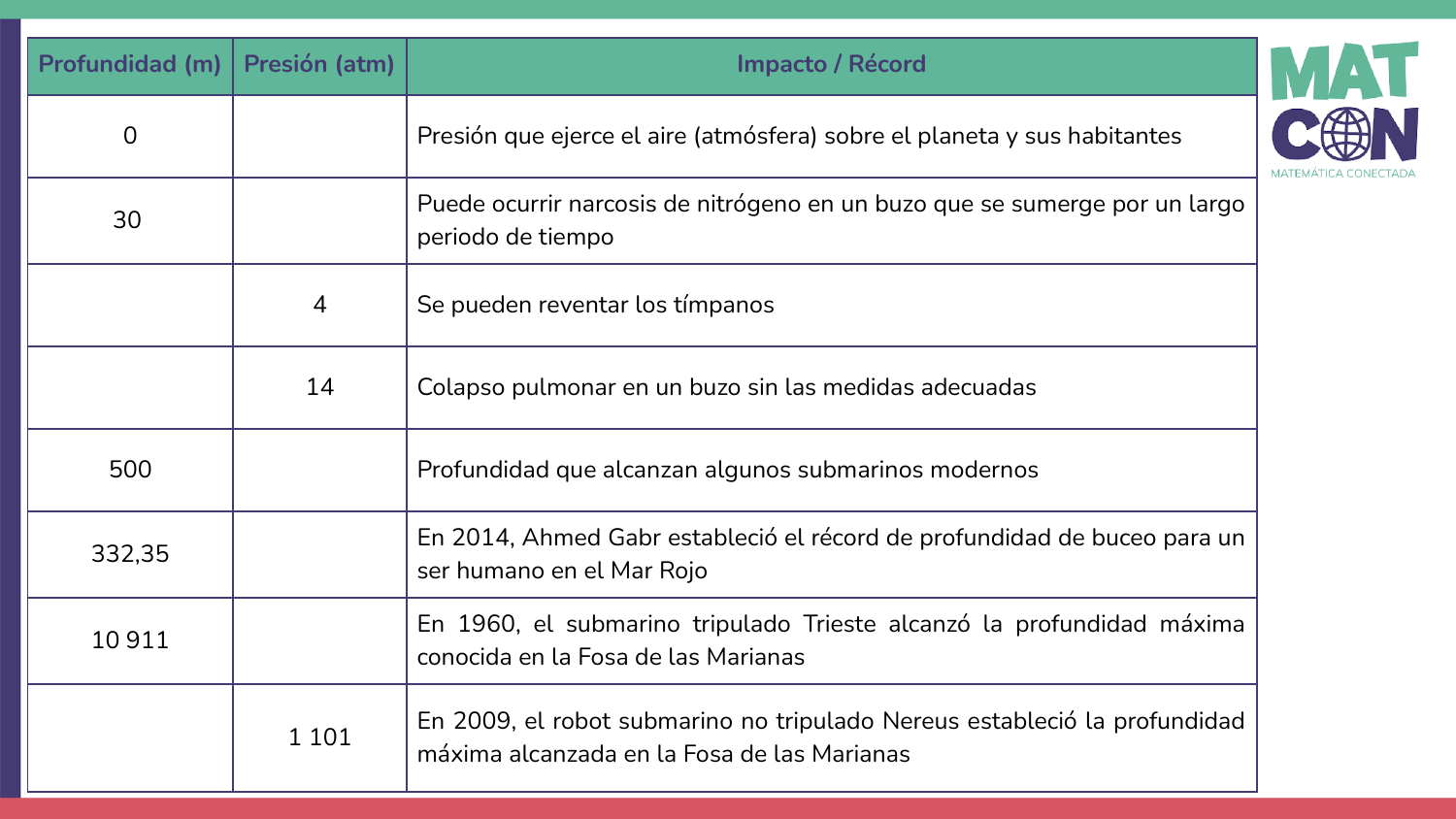

| Profundidad (m) | Presión (atm) | Impacto / Récord |
| --- | --- | --- |
| 0 |  | Presión que ejerce el aire (atmósfera) sobre el planeta y sus habitantes |
| 30 |  | Puede ocurrir narcosis de nitrógeno en un buzo que se sumerge por un largo periodo de tiempo |
|  | 4 | Se pueden reventar los tímpanos |
|  | 14 | Colapso pulmonar en un buzo sin las medidas adecuadas |
| 500 |  | Profundidad que alcanzan algunos submarinos modernos |
| 332,35 |  | En 2014, Ahmed Gabr estableció el récord de profundidad de buceo para un ser humano en el Mar Rojo |
| 10 911 |  | En 1960, el submarino tripulado Trieste alcanzó la profundidad máxima conocida en la Fosa de las Marianas |
|  | 1 101 | En 2009, el robot submarino no tripulado Nereus estableció la profundidad máxima alcanzada en la Fosa de las Marianas |